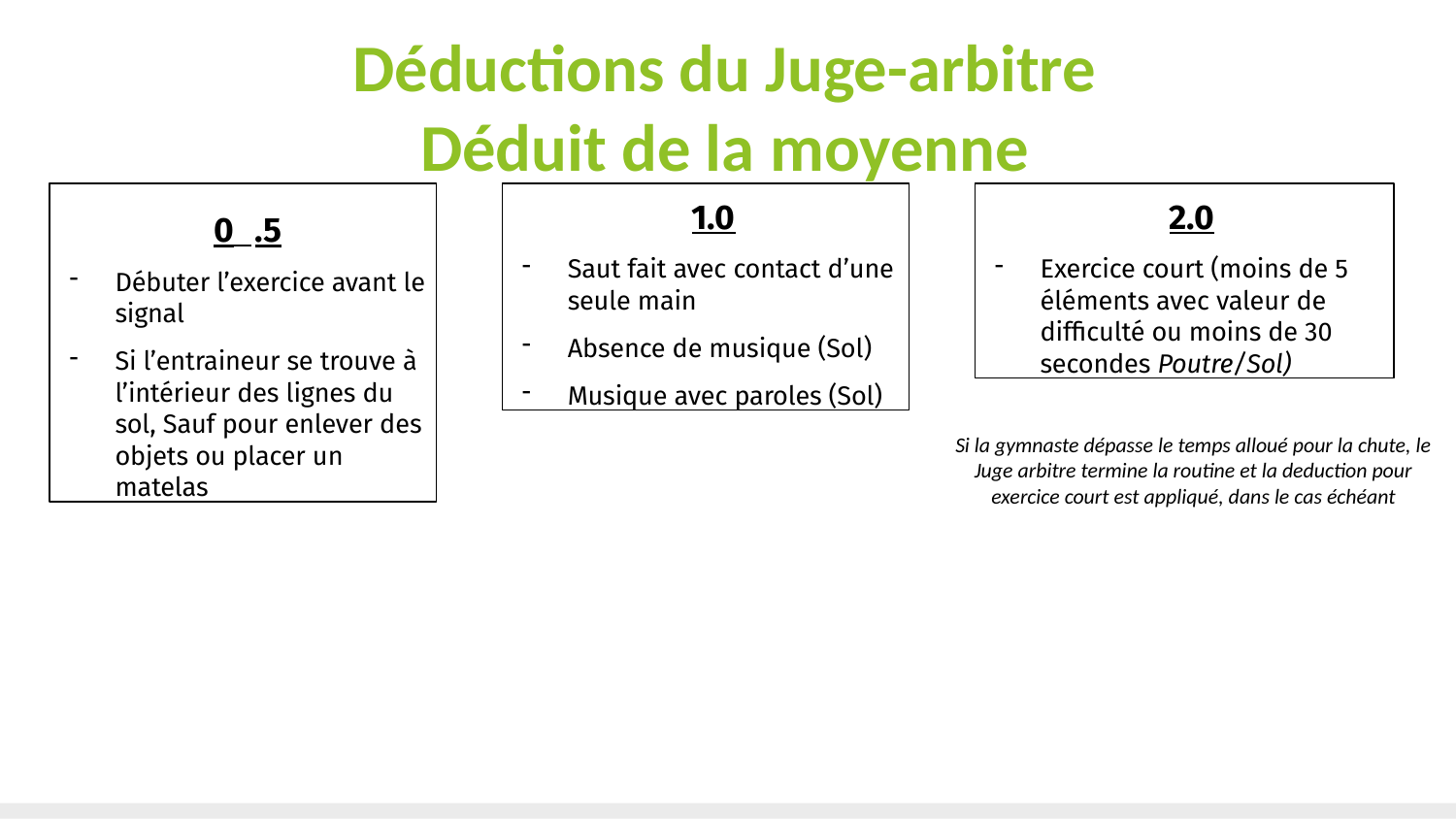

# Déductions du Juge-arbitre Déduit de la moyenne
0  .5
Débuter l’exercice avant le signal
Si l’entraineur se trouve à l’intérieur des lignes du sol, Sauf pour enlever des objets ou placer un matelas
0  1.0
Saut fait avec contact d’une seule main
Absence de musique (Sol)
Musique avec paroles (Sol)
0  2.0
Exercice court (moins de 5 éléments avec valeur de difficulté ou moins de 30 secondes Poutre/Sol)
Si la gymnaste dépasse le temps alloué pour la chute, le Juge arbitre termine la routine et la deduction pour exercice court est appliqué, dans le cas échéant